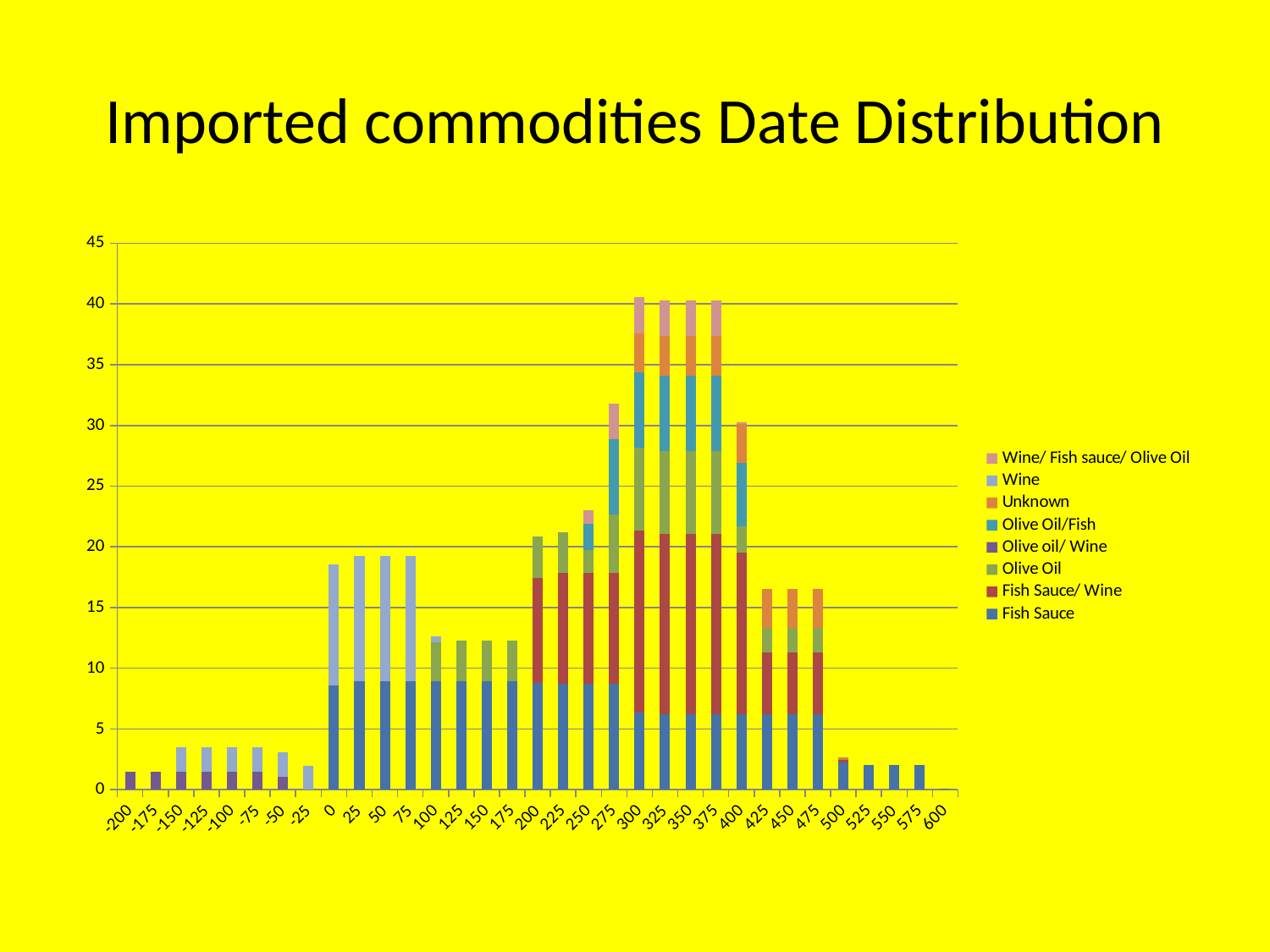

# Imported commodities Date Distribution

### Chart

| Category | Fish Sauce | Fish Sauce/ Wine | Olive Oil | Olive oil/ Wine | Olive Oil/Fish | Unknown | Wine | Wine/ Fish sauce/ Olive Oil |
|---|---|---|---|---|---|---|---|---|
| -200 | None | None | None | 1.4970059880239526 | None | None | None | None |
| -175 | None | None | None | 1.4970059880239526 | None | None | None | None |
| -150 | None | None | None | 1.4970059880239526 | None | None | 1.9920318725099595 | None |
| -125 | None | None | None | 1.4970059880239526 | None | None | 1.9920318725099595 | None |
| -100 | None | None | None | 1.4970059880239526 | None | None | 1.9920318725099595 | None |
| -75 | None | None | None | 1.4970059880239526 | None | None | 1.9920318725099595 | None |
| -50 | None | None | None | 1.0778443113772458 | None | None | 1.9920318725099595 | None |
| -25 | None | None | None | None | None | None | 1.9920318725099595 | None |
| 0 | 8.558780524697067 | None | None | None | None | None | 9.992031872510003 | None |
| 25 | 8.915396379892776 | None | None | None | None | None | 10.325365205843319 | None |
| 50 | 8.915396379892776 | None | None | None | None | None | 10.325365205843319 | None |
| 75 | 8.915396379892776 | None | None | None | None | None | 10.325365205843319 | None |
| 100 | 8.915396379892776 | None | 3.221476510067115 | None | None | None | 0.4926958831341303 | None |
| 125 | 8.915396379892776 | None | 3.3557046979865754 | None | None | None | None | None |
| 150 | 8.915396379892776 | None | 3.3557046979865754 | None | None | None | None | None |
| 175 | 8.915396379892776 | None | 3.3557046979865754 | None | None | None | None | None |
| 200 | 8.762982943485005 | 8.702908481802949 | 3.3557046979865754 | None | None | None | None | None |
| 225 | 8.75663238363467 | 9.065529668544773 | 3.3557046979865754 | None | None | None | None | None |
| 250 | 8.75663238363467 | 9.065529668544773 | 1.8804968446358807 | None | 2.220779220779221 | None | None | 1.074626865671642 |
| 275 | 8.75663238363467 | 9.065529668544773 | 4.850746268656697 | None | 6.1688311688311686 | None | None | 2.98507462686567 |
| 300 | 6.348605627781831 | 14.97840845642352 | 6.850746268656698 | None | 6.1688311688311686 | 3.2499999999999982 | None | 2.98507462686567 |
| 325 | 6.248271179621296 | 14.816792294807406 | 6.850746268656698 | None | 6.1688311688311686 | 3.2499999999999982 | None | 2.98507462686567 |
| 350 | 6.248271179621296 | 14.816792294807406 | 6.850746268656698 | None | 6.1688311688311686 | 3.2499999999999982 | None | 2.98507462686567 |
| 375 | 6.248271179621296 | 14.816792294807406 | 6.850746268656698 | None | 6.1688311688311686 | 3.2499999999999982 | None | 2.98507462686567 |
| 400 | 6.248271179621296 | 13.274489873610475 | 2.1940298507462694 | None | 5.181818181818183 | 3.2499999999999982 | None | 0.11940298507462686 |
| 425 | 6.248271179621296 | 5.050505050505035 | 2.0000000000000004 | None | None | 3.2499999999999982 | None | None |
| 450 | 6.248271179621296 | 5.050505050505035 | 2.0000000000000004 | None | None | 3.2499999999999982 | None | None |
| 475 | 6.248271179621296 | 5.050505050505035 | 2.0000000000000004 | None | None | 3.2499999999999982 | None | None |
| 500 | 2.2348932531998877 | 0.20202020202020204 | 0.08000000000000004 | None | None | 0.13 | None | None |
| 525 | 2.06766917293234 | None | None | None | None | None | None | None |
| 550 | 2.06766917293234 | None | None | None | None | None | None | None |
| 575 | 2.06766917293234 | None | None | None | None | None | None | None |
| 600 | 0.08270676691729353 | None | None | None | None | None | None | None |